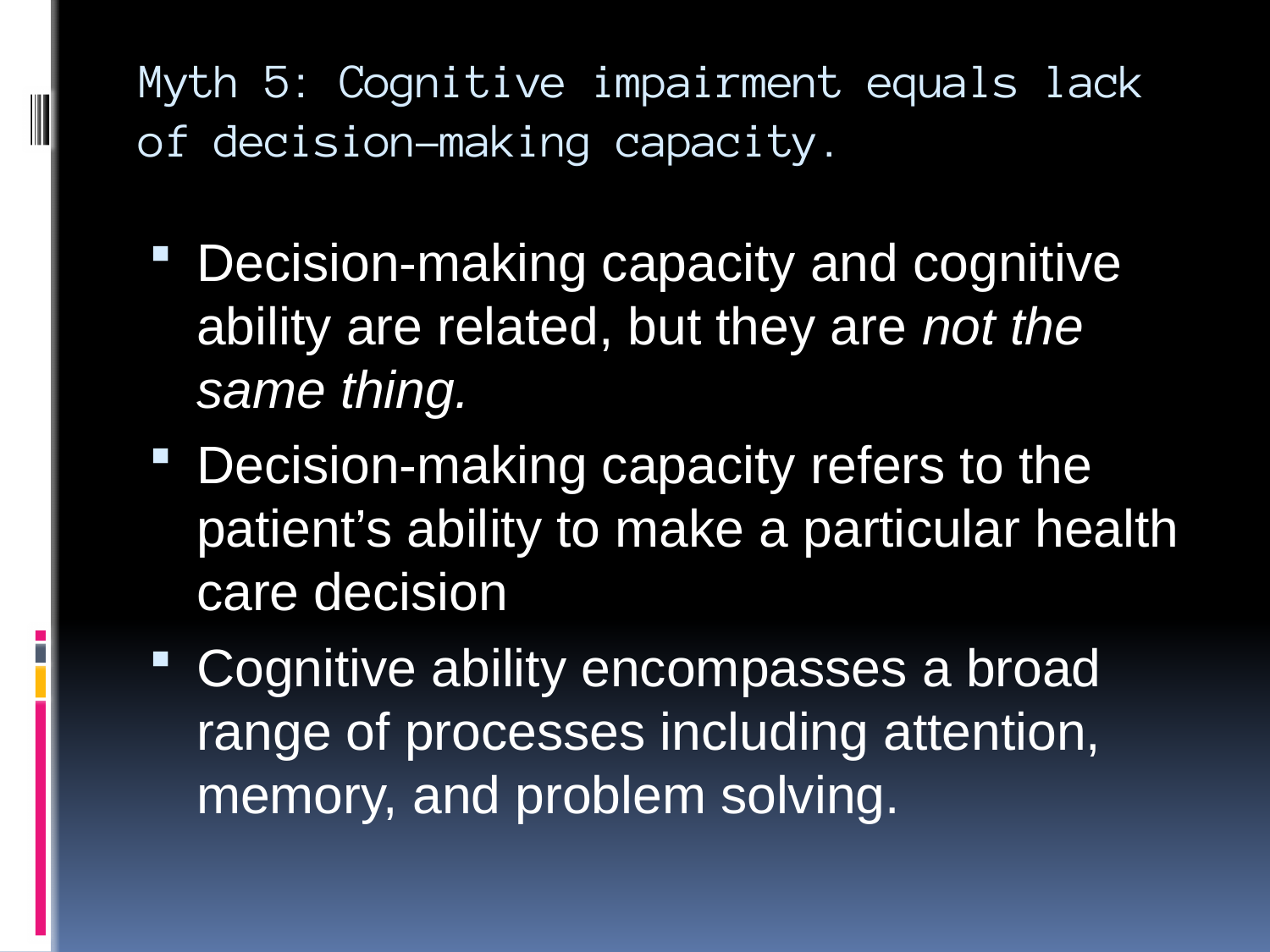

# Myth 5: Cognitive impairment equals lack of decision-making capacity.
Decision-making capacity and cognitive ability are related, but they are not the same thing.
Decision-making capacity refers to the patient’s ability to make a particular health care decision
Cognitive ability encompasses a broad range of processes including attention, memory, and problem solving.